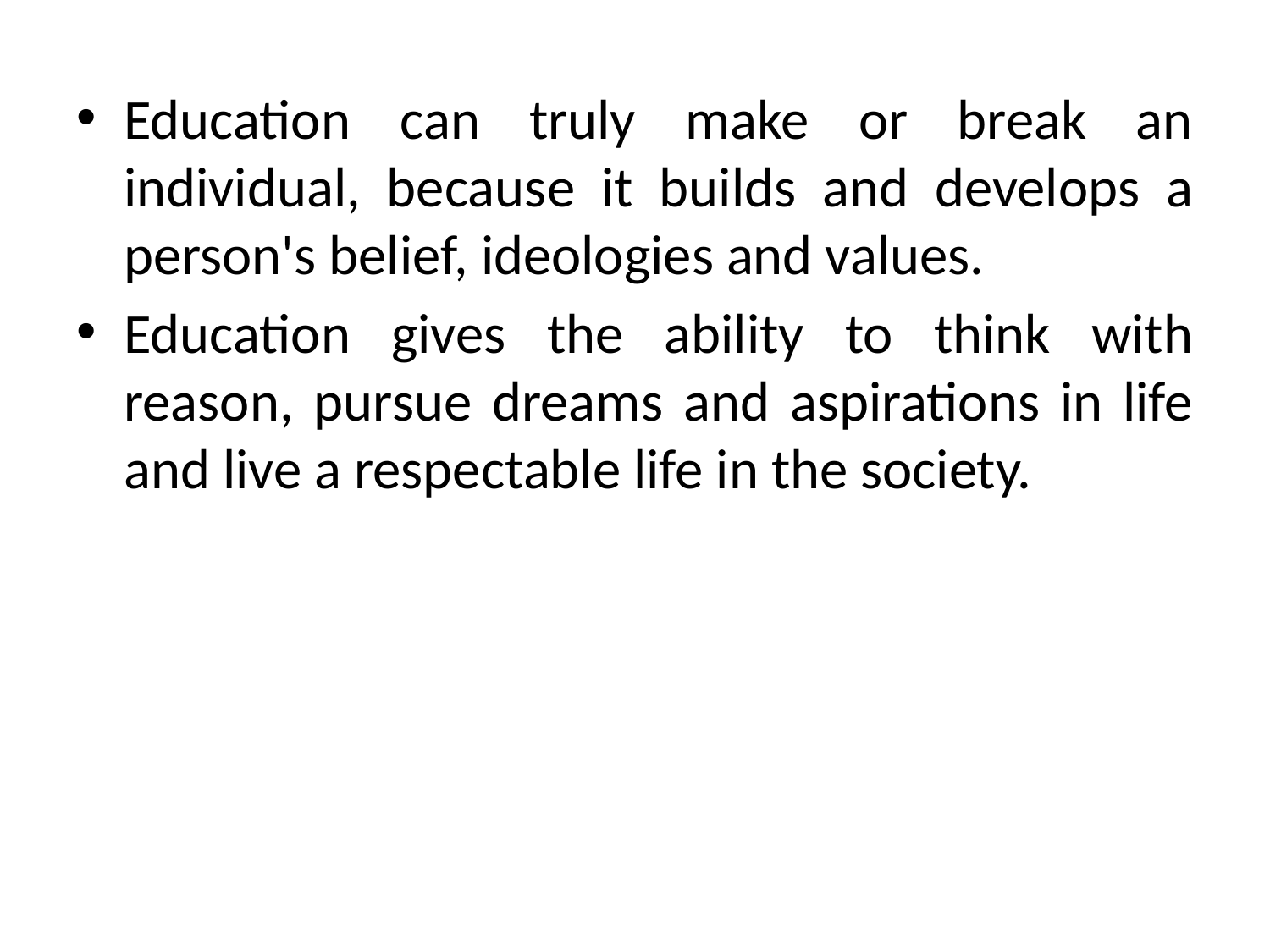

Education can truly make or break an individual, because it builds and develops a person's belief, ideologies and values.
Education gives the ability to think with reason, pursue dreams and aspirations in life and live a respectable life in the society.